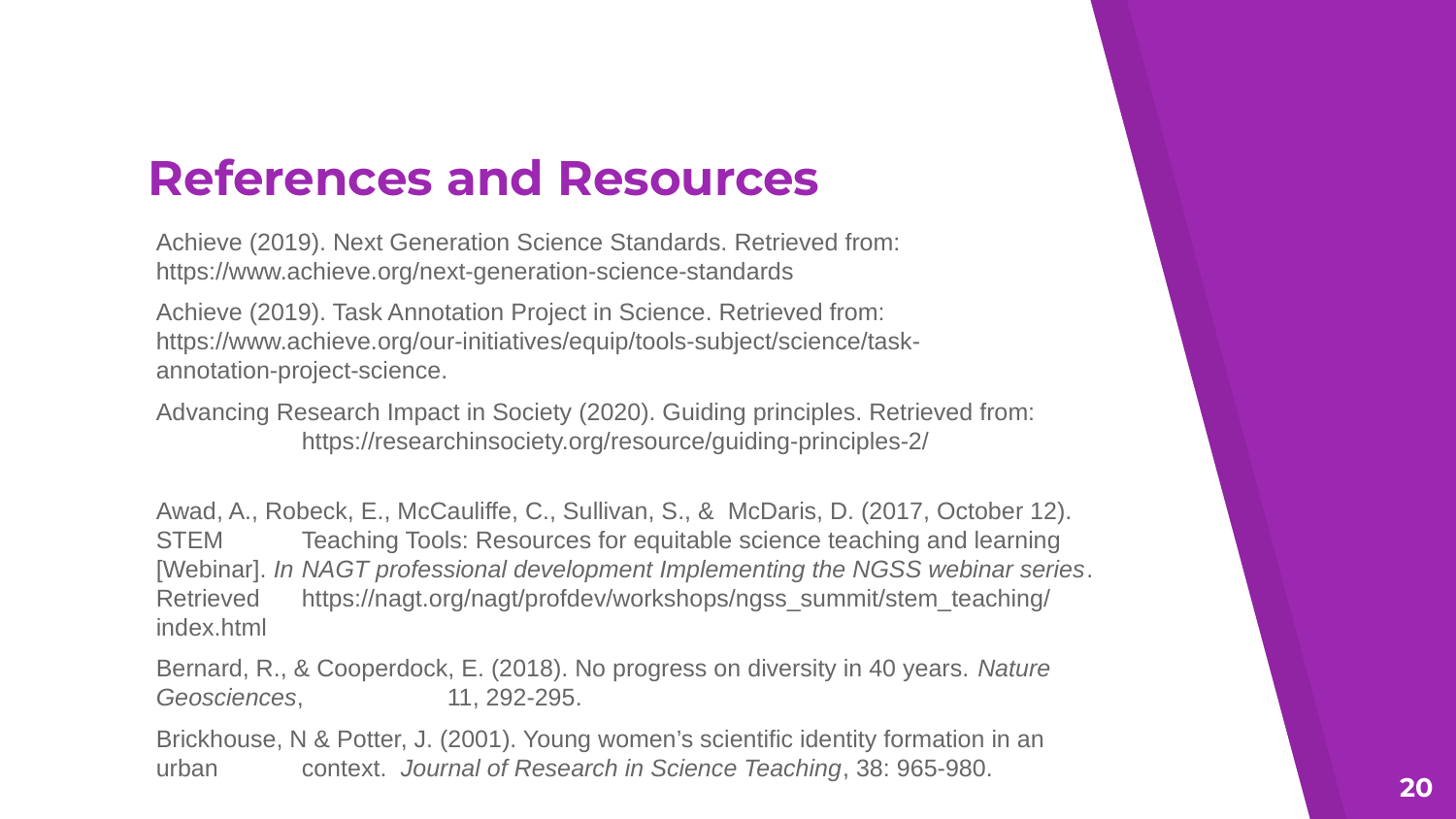

# References and Resources
Achieve (2019). Next Generation Science Standards. Retrieved from: 	https://www.achieve.org/next-generation-science-standards
Achieve (2019). Task Annotation Project in Science. Retrieved from: 	https://www.achieve.org/our-initiatives/equip/tools-subject/science/task-	annotation-project-science.
Advancing Research Impact in Society (2020). Guiding principles. Retrieved from: 	https://researchinsociety.org/resource/guiding-principles-2/
Awad, A., Robeck, E., McCauliffe, C., Sullivan, S., &  McDaris, D. (2017, October 12). STEM 	Teaching Tools: Resources for equitable science teaching and learning [Webinar]. In 	NAGT professional development Implementing the NGSS webinar series. Retrieved  	https://nagt.org/nagt/profdev/workshops/ngss_summit/stem_teaching/index.html
Bernard, R., & Cooperdock, E. (2018). No progress on diversity in 40 years. Nature Geosciences, 	11, 292-295.
Brickhouse, N & Potter, J. (2001). Young women’s scientific identity formation in an urban 	context.  Journal of Research in Science Teaching, 38: 965-980.
20